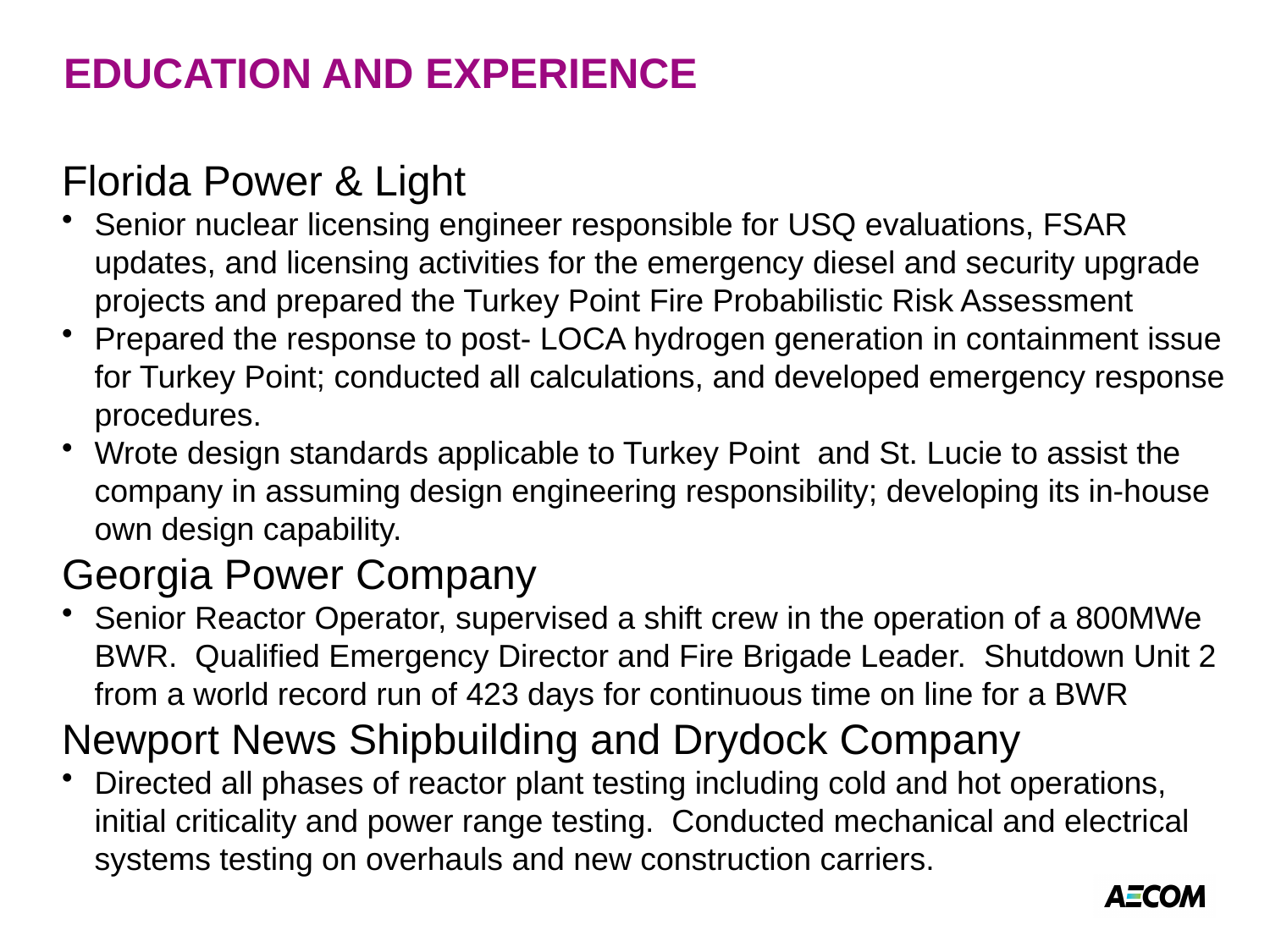

# EDUCATION AND EXPERIENCE
Florida Power & Light
Senior nuclear licensing engineer responsible for USQ evaluations, FSAR updates, and licensing activities for the emergency diesel and security upgrade projects and prepared the Turkey Point Fire Probabilistic Risk Assessment
Prepared the response to post- LOCA hydrogen generation in containment issue for Turkey Point; conducted all calculations, and developed emergency response procedures.
Wrote design standards applicable to Turkey Point  and St. Lucie to assist the company in assuming design engineering responsibility; developing its in-house own design capability.
Georgia Power Company
Senior Reactor Operator, supervised a shift crew in the operation of a 800MWe BWR.  Qualified Emergency Director and Fire Brigade Leader.  Shutdown Unit 2 from a world record run of 423 days for continuous time on line for a BWR
Newport News Shipbuilding and Drydock Company
Directed all phases of reactor plant testing including cold and hot operations, initial criticality and power range testing.  Conducted mechanical and electrical systems testing on overhauls and new construction carriers.